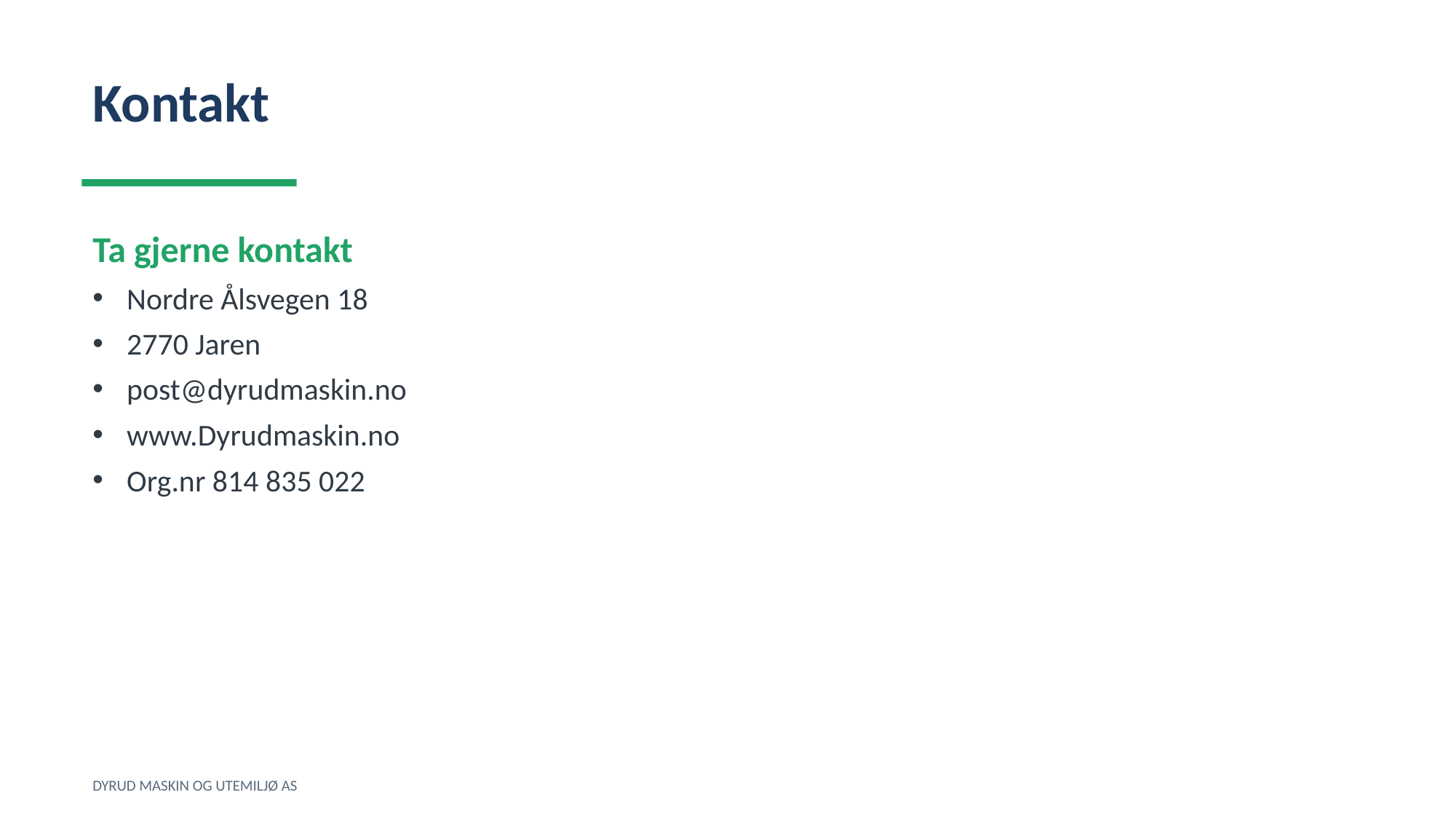

Kontakt

Ta gjerne kontakt
Nordre Ålsvegen 18
2770 Jaren
post@dyrudmaskin.no
www.Dyrudmaskin.no
Org.nr 814 835 022
DYRUD MASKIN OG UTEMILJØ AS